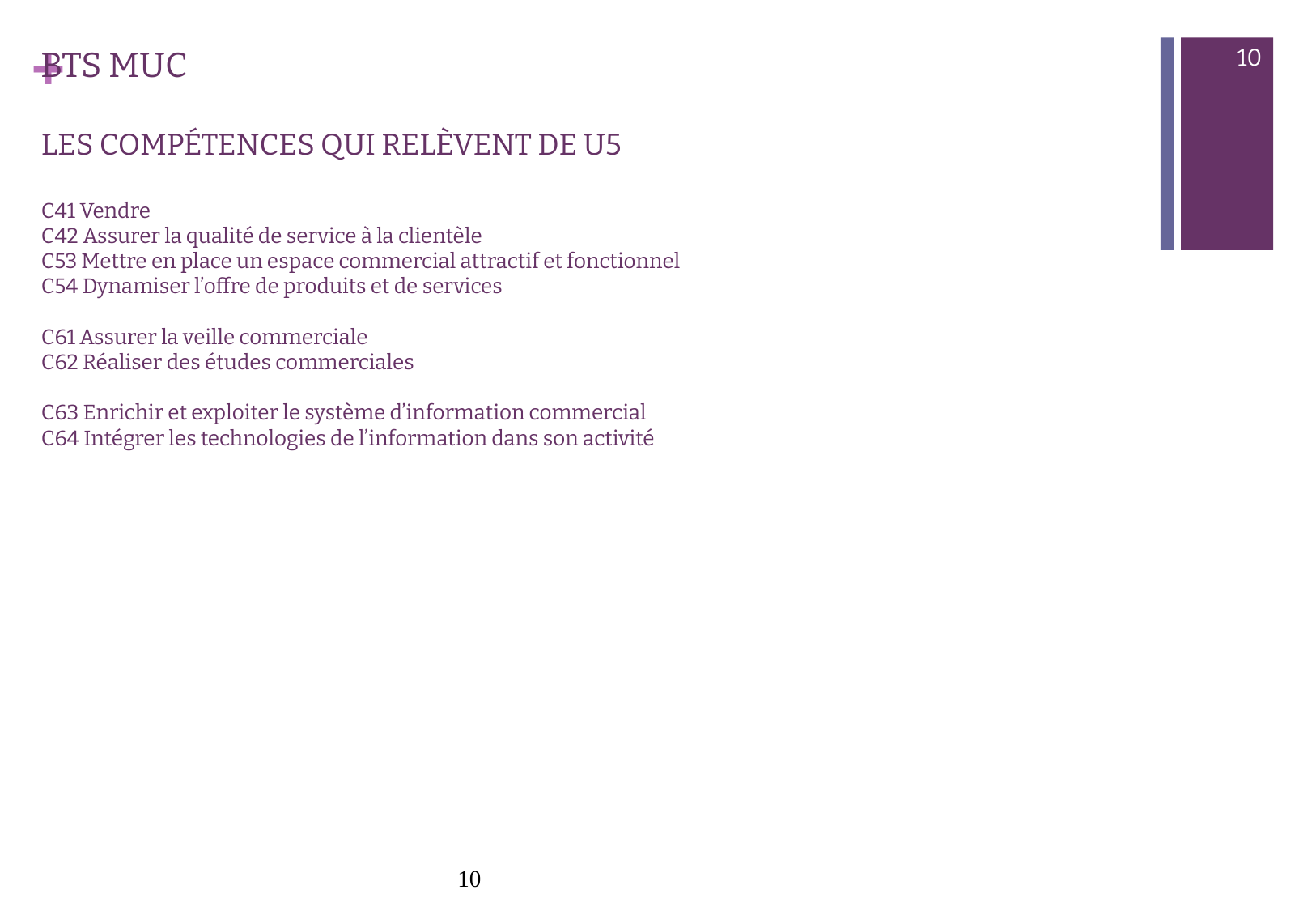

10
# BTS MUC les compétences qui relèvent de U5 C41 Vendre C42 Assurer la qualité de service à la clientèle C53 Mettre en place un espace commercial attractif et fonctionnel C54 Dynamiser l’offre de produits et de services C61 Assurer la veille commerciale C62 Réaliser des études commerciales C63 Enrichir et exploiter le système d’information commercial C64 Intégrer les technologies de l’information dans son activité
10